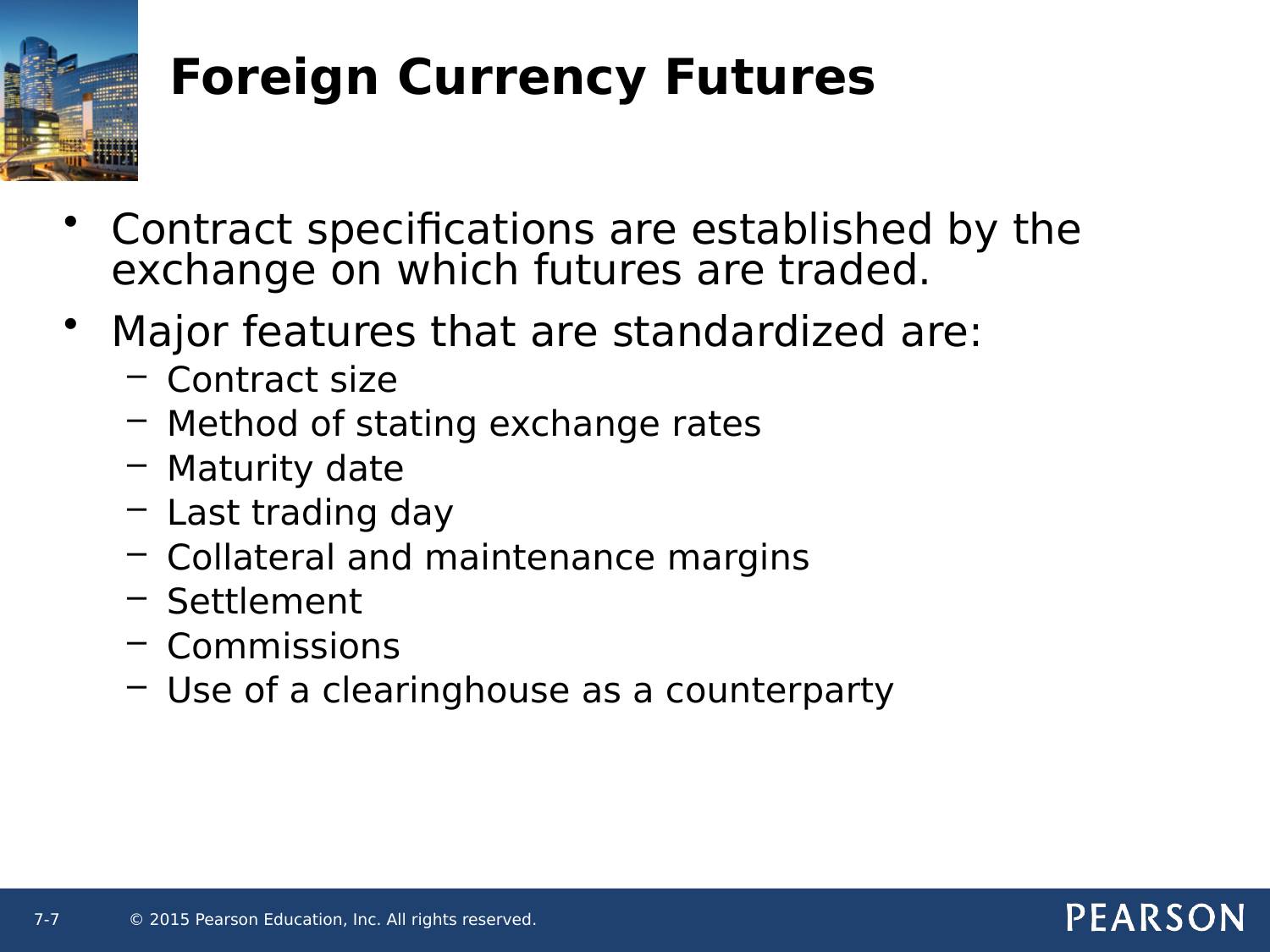

# Foreign Currency Futures
0
Contract specifications are established by the exchange on which futures are traded.
Major features that are standardized are:
Contract size
Method of stating exchange rates
Maturity date
Last trading day
Collateral and maintenance margins
Settlement
Commissions
Use of a clearinghouse as a counterparty